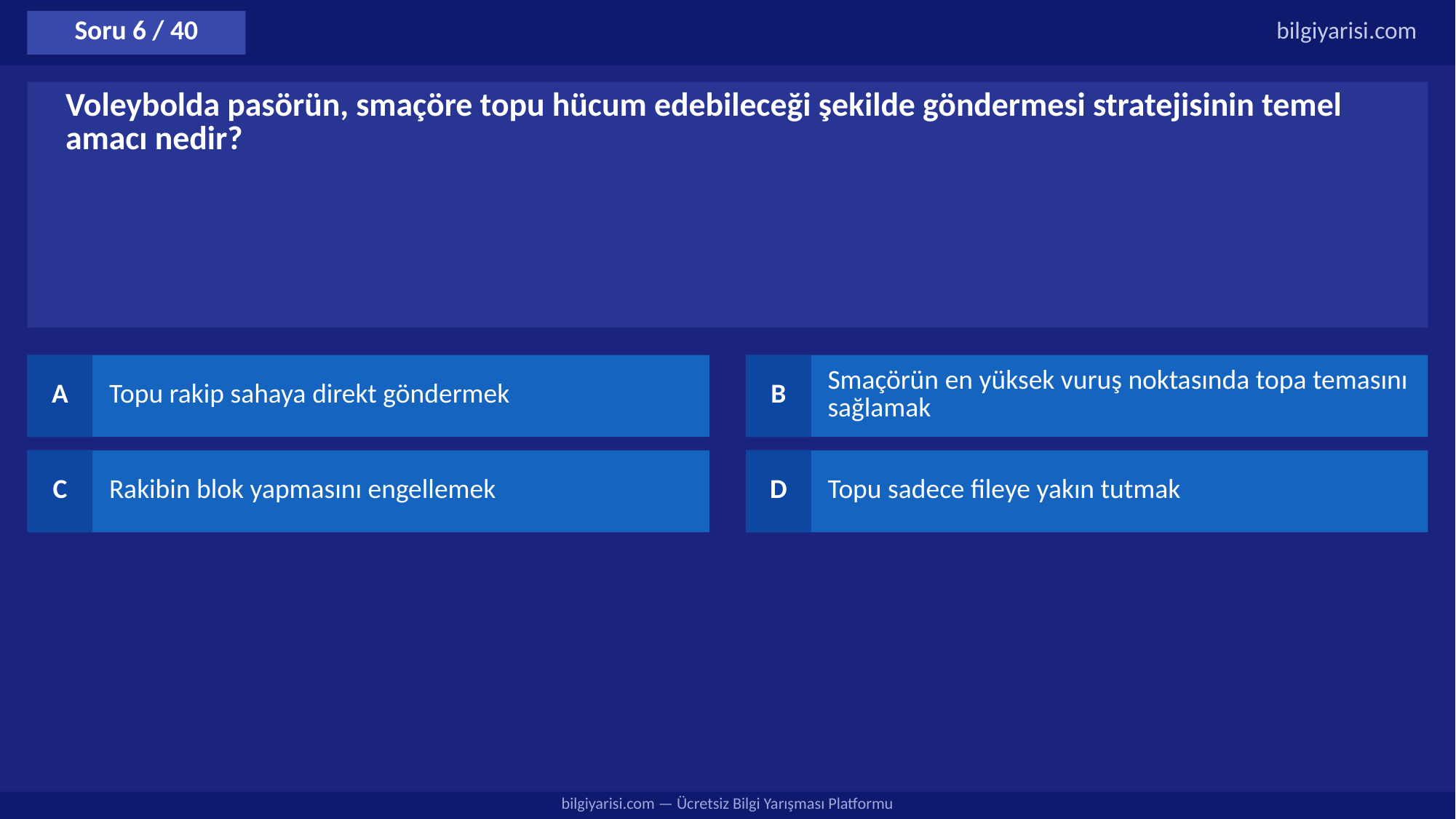

Soru 6 / 40
bilgiyarisi.com

Voleybolda pasörün, smaçöre topu hücum edebileceği şekilde göndermesi stratejisinin temel amacı nedir?

A
Topu rakip sahaya direkt göndermek

B
Smaçörün en yüksek vuruş noktasında topa temasını sağlamak

C
Rakibin blok yapmasını engellemek

D
Topu sadece fileye yakın tutmak
bilgiyarisi.com — Ücretsiz Bilgi Yarışması Platformu